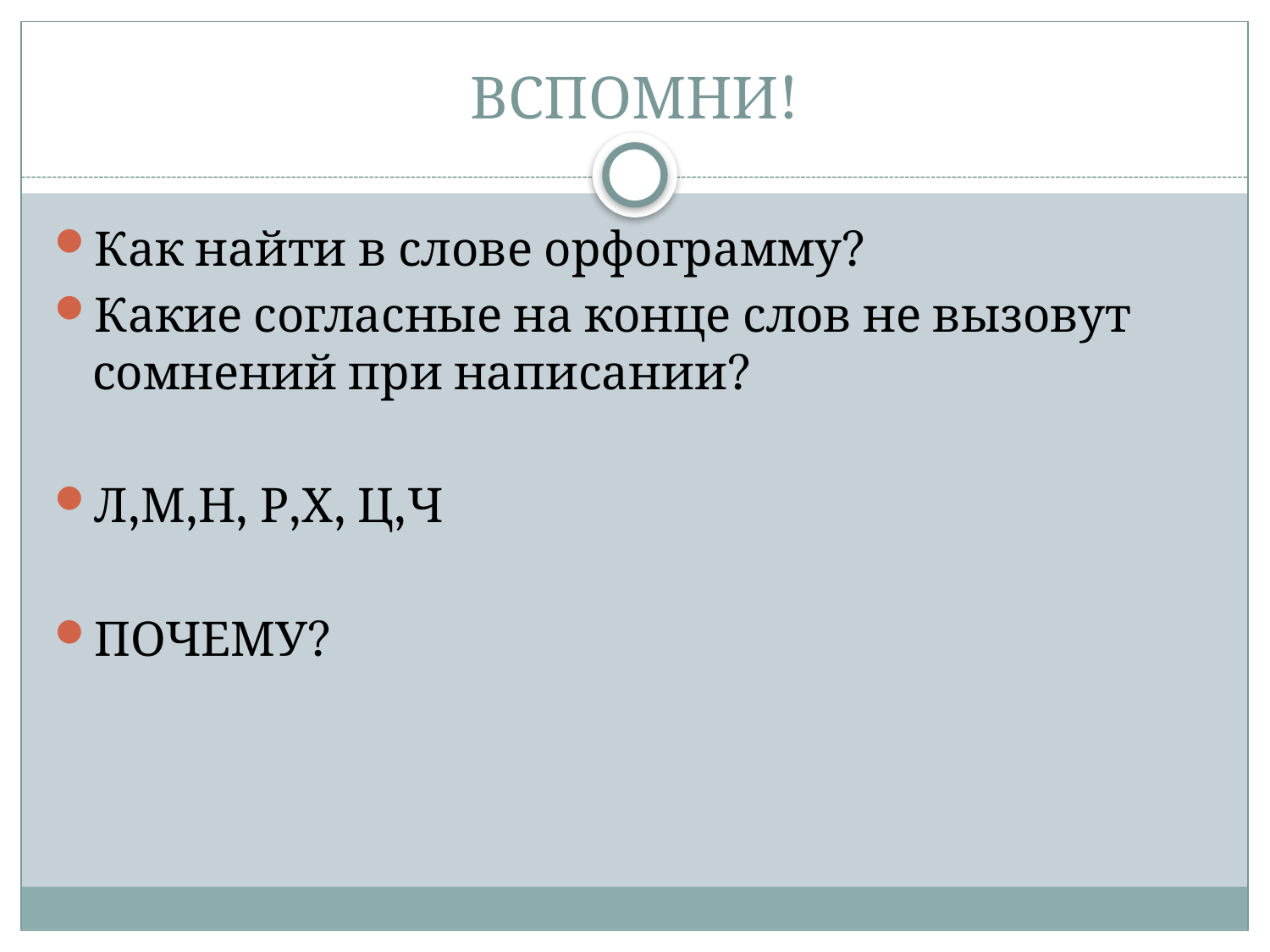

# ВСПОМНИ!
Как найти в слове орфограмму?
Какие согласные на конце слов не вызовут сомнений при написании?

Л,М,Н, Р,Х, Ц,Ч

ПОЧЕМУ?